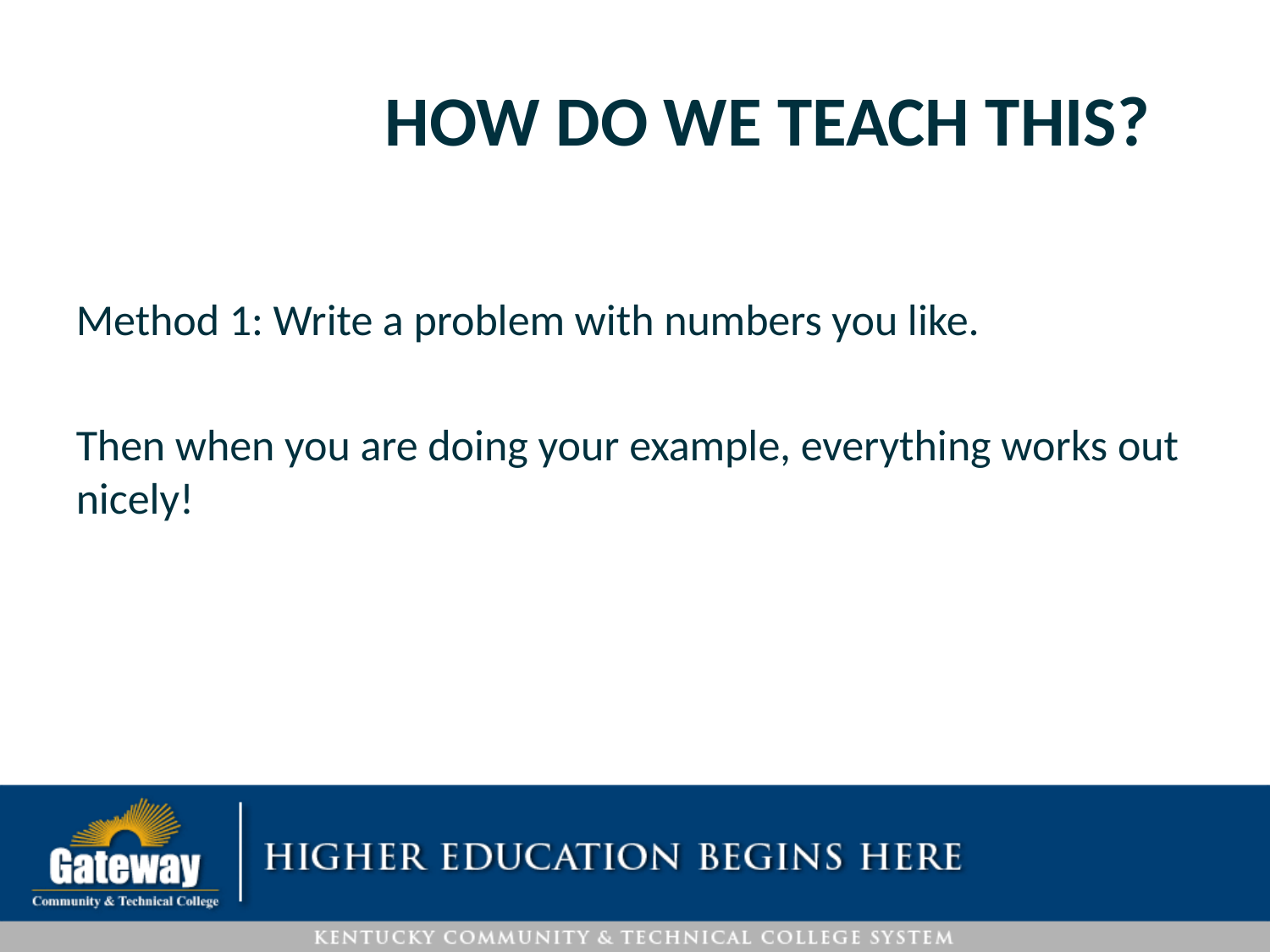

# How do we teach this?
Method 1: Write a problem with numbers you like.

Then when you are doing your example, everything works out nicely!